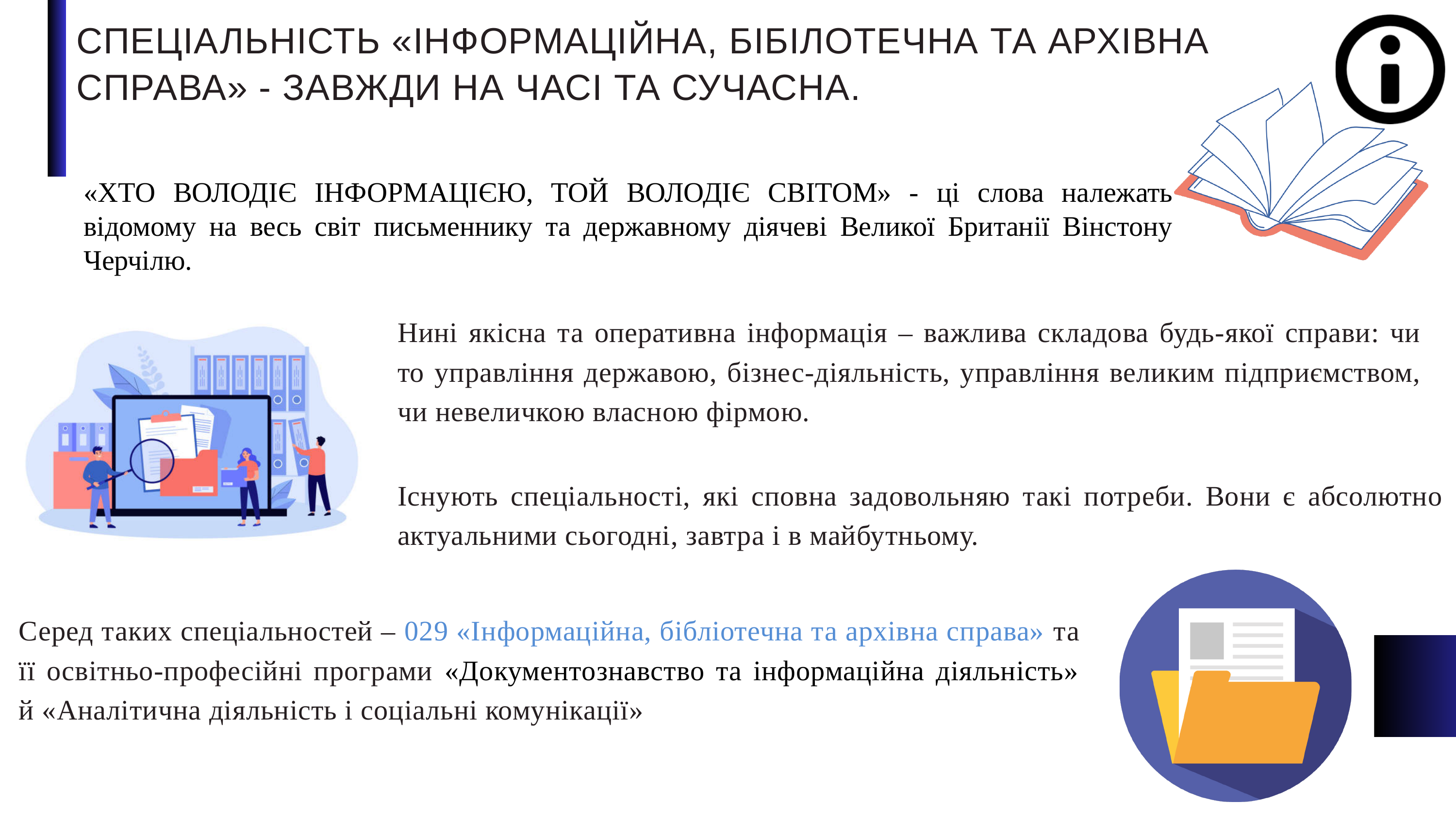

СПЕЦІАЛЬНІСТЬ «ІНФОРМАЦІЙНА, БІБІЛОТЕЧНА ТА АРХІВНА СПРАВА» - ЗАВЖДИ НА ЧАСІ ТА СУЧАСНА.

«ХТО ВОЛОДІЄ ІНФОРМАЦІЄЮ, ТОЙ ВОЛОДІЄ СВІТОМ» - ці слова належать відомому на весь світ письменнику та державному діячеві Великої Британії Вінстону Черчілю.

Нині якісна та оперативна інформація – важлива складова будь-якої справи: чи то управління державою, бізнес-діяльність, управління великим підприємством, чи невеличкою власною фірмою.
Існують спеціальності, які сповна задовольняю такі потреби. Вони є абсолютно актуальними сьогодні, завтра і в майбутньому.

Серед таких спеціальностей – 029 «Інформаційна, бібліотечна та архівна справа» та її освітньо-професійні програми «Документознавство та інформаційна діяльність» й «Аналітична діяльність і соціальні комунікації»